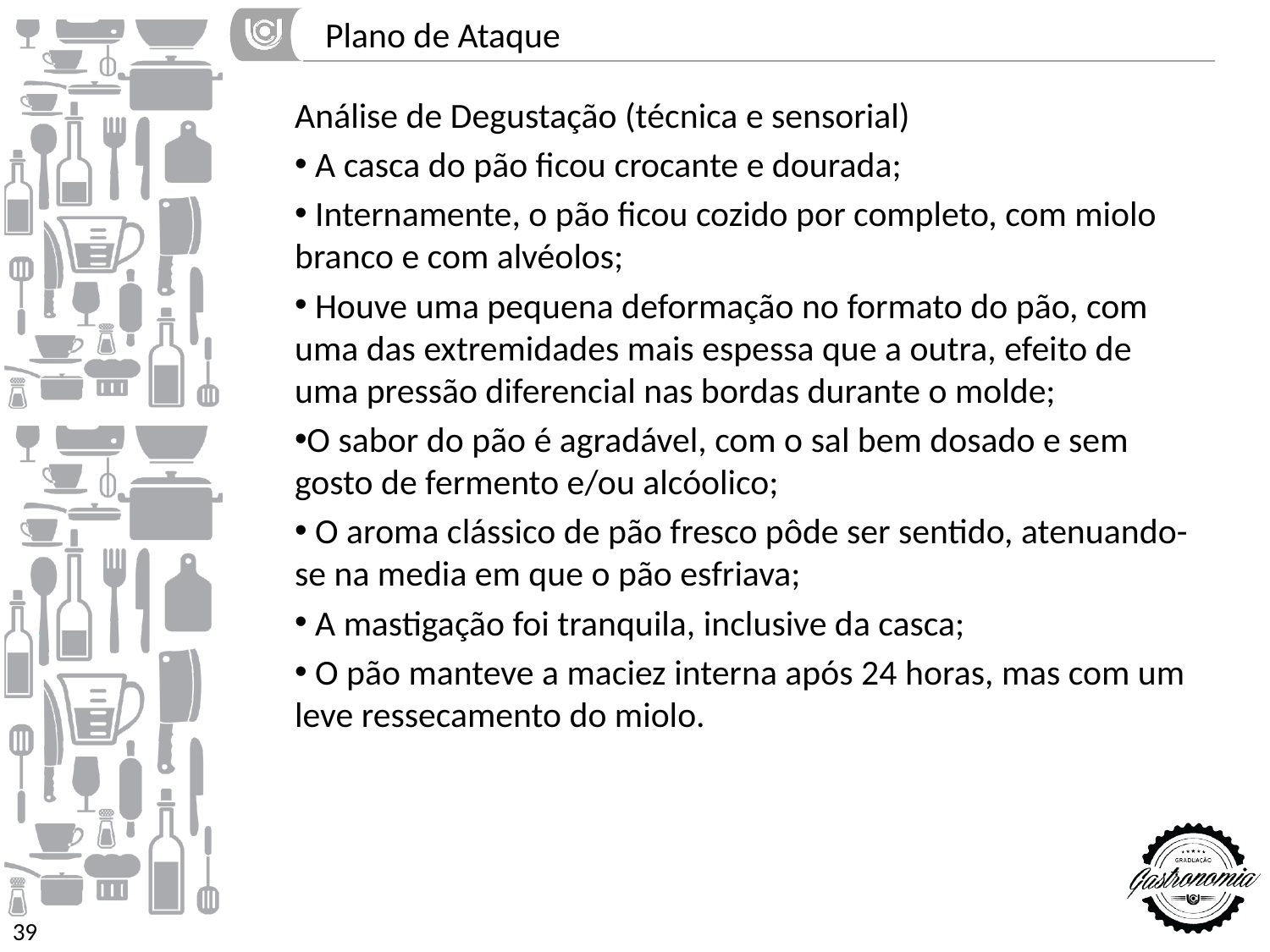

Análise de Degustação (técnica e sensorial)
 A casca do pão ficou crocante e dourada;
 Internamente, o pão ficou cozido por completo, com miolo branco e com alvéolos;
 Houve uma pequena deformação no formato do pão, com uma das extremidades mais espessa que a outra, efeito de uma pressão diferencial nas bordas durante o molde;
O sabor do pão é agradável, com o sal bem dosado e sem gosto de fermento e/ou alcóolico;
 O aroma clássico de pão fresco pôde ser sentido, atenuando-se na media em que o pão esfriava;
 A mastigação foi tranquila, inclusive da casca;
 O pão manteve a maciez interna após 24 horas, mas com um leve ressecamento do miolo.